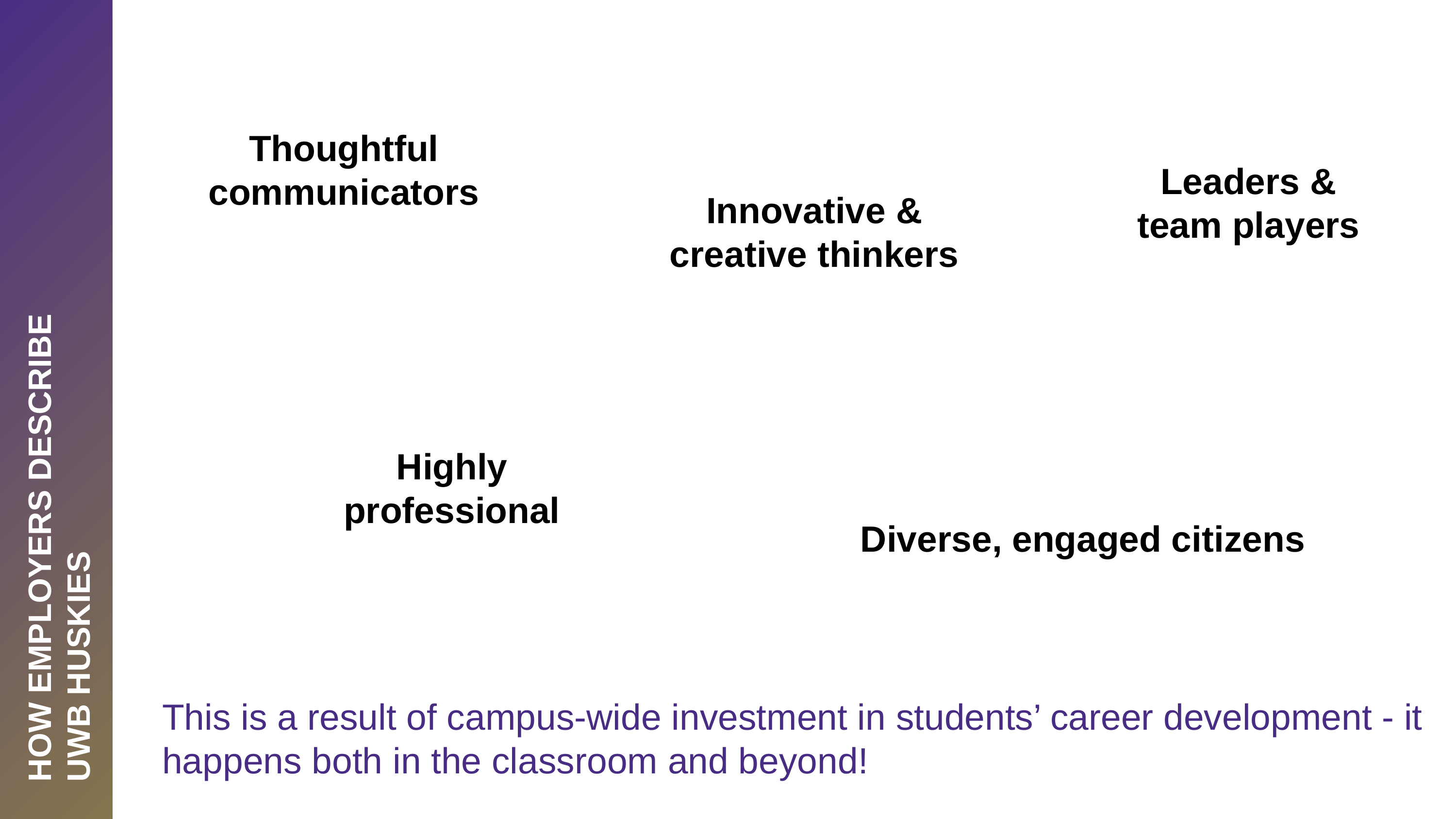

Thoughtful communicators

Leaders &
team players

Innovative & creative thinkers

Highly professional
HOW EMPLOYERS DESCRIBE
UWB HUSKIES

Diverse, engaged citizens
This is a result of campus-wide investment in students’ career development - it happens both in the classroom and beyond!